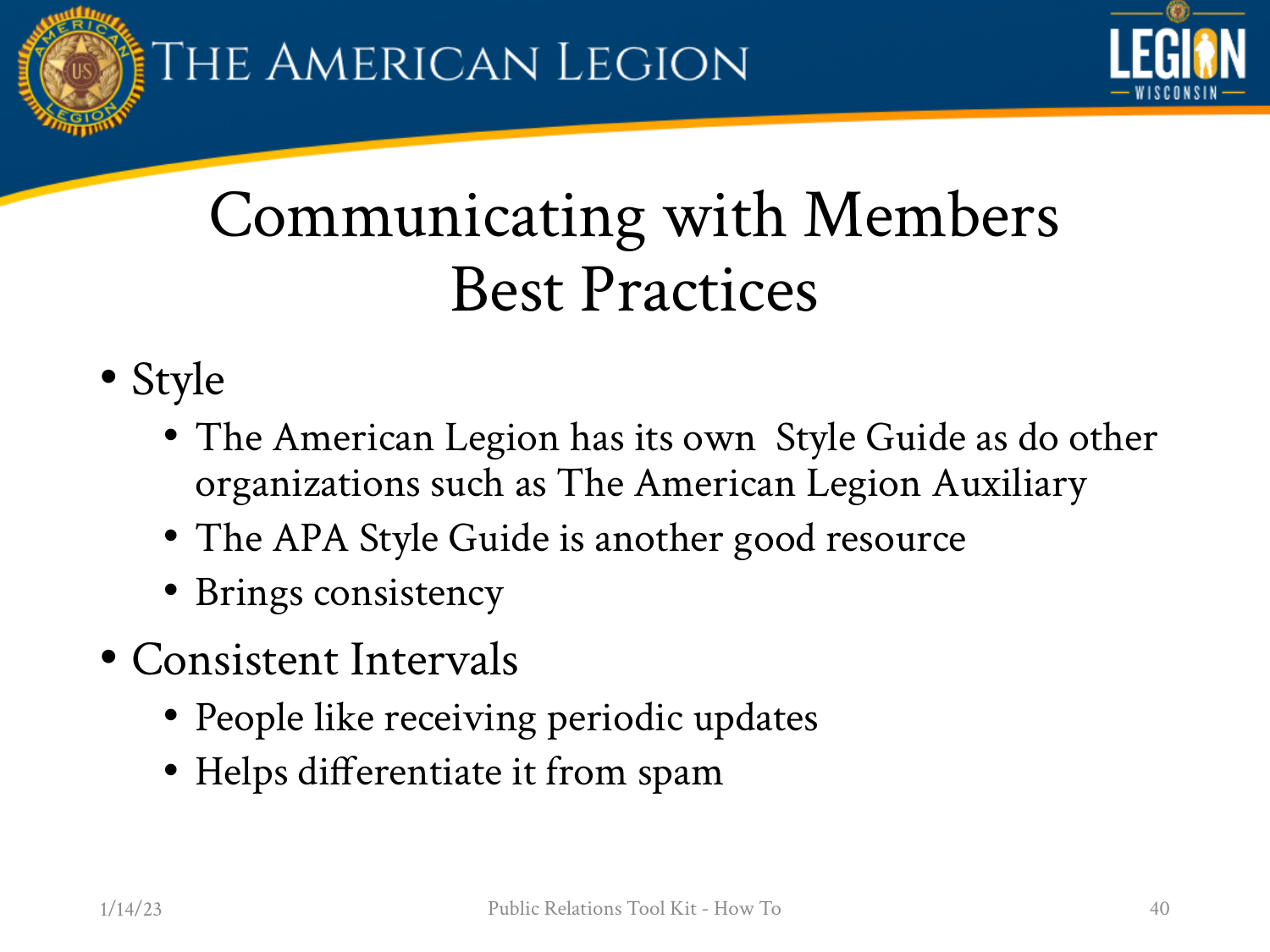

# Communicating with Members Best Practices
Style
The American Legion has its own  Style Guide as do other organizations such as The American Legion Auxiliary
The APA Style Guide is another good resource
Brings consistency
Consistent Intervals
People like receiving periodic updates
Helps differentiate it from spam
1/14/23
Public Relations Tool Kit - How To
40